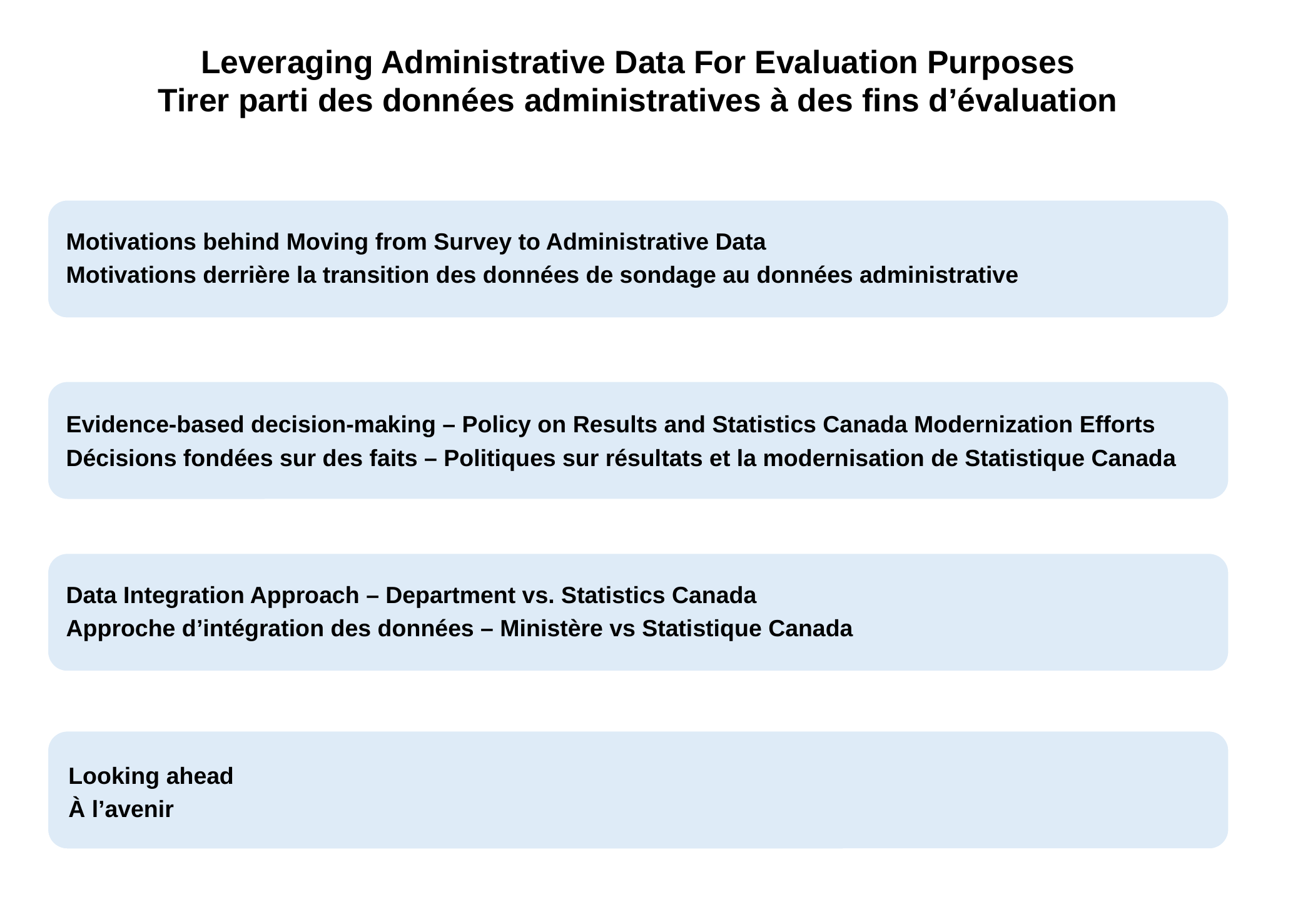

Leveraging Administrative Data For Evaluation Purposes
Tirer parti des données administratives à des fins d’évaluation

Motivations behind Moving from Survey to Administrative Data
Motivations derrière la transition des données de sondage au données administrative

Evidence-based decision-making – Policy on Results and Statistics Canada Modernization Efforts
Décisions fondées sur des faits – Politiques sur résultats et la modernisation de Statistique Canada

Data Integration Approach – Department vs. Statistics Canada
Approche d’intégration des données – Ministère vs Statistique Canada

Looking ahead
À l’avenir